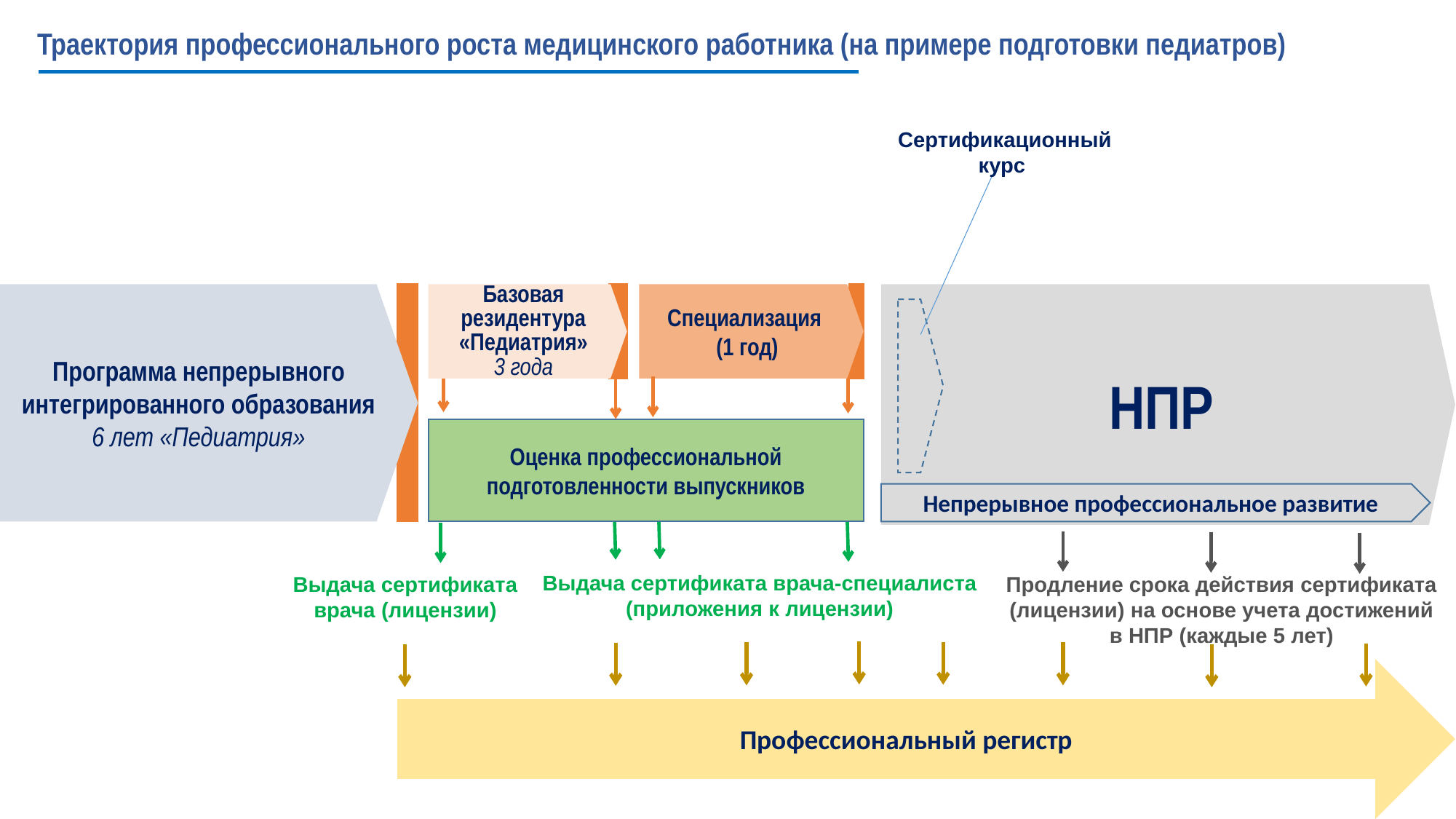

# Траектория профессионального роста медицинского работника (на примере подготовки педиатров)
Сертификационный курс
Программа непрерывного интегрированного образования
6 лет «Педиатрия»

Базовая резидентура «Педиатрия»
3 года

Специализация
(1 год)

НПР

Оценка профессиональной подготовленности выпускников
Непрерывное профессиональное развитие
Выдача сертификата врача-специалиста
(приложения к лицензии)
Выдача сертификата врача (лицензии)
Продление срока действия сертификата (лицензии) на основе учета достижений в НПР (каждые 5 лет)
Профессиональный регистр